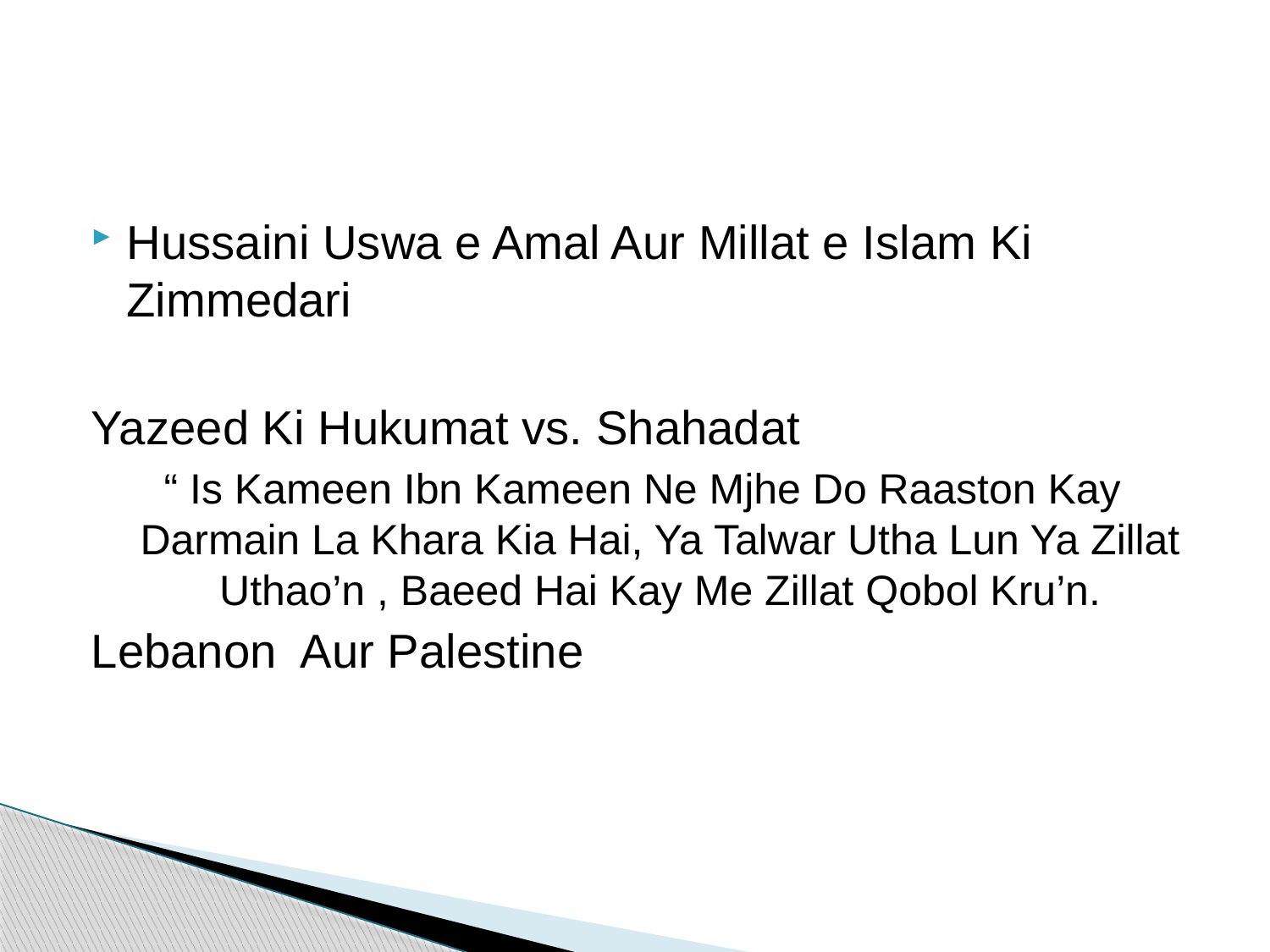

Hussaini Uswa e Amal Aur Millat e Islam Ki Zimmedari

Yazeed Ki Hukumat vs. Shahadat
“ Is Kameen Ibn Kameen Ne Mjhe Do Raaston Kay Darmain La Khara Kia Hai, Ya Talwar Utha Lun Ya Zillat Uthao’n , Baeed Hai Kay Me Zillat Qobol Kru’n.
Lebanon  Aur Palestine